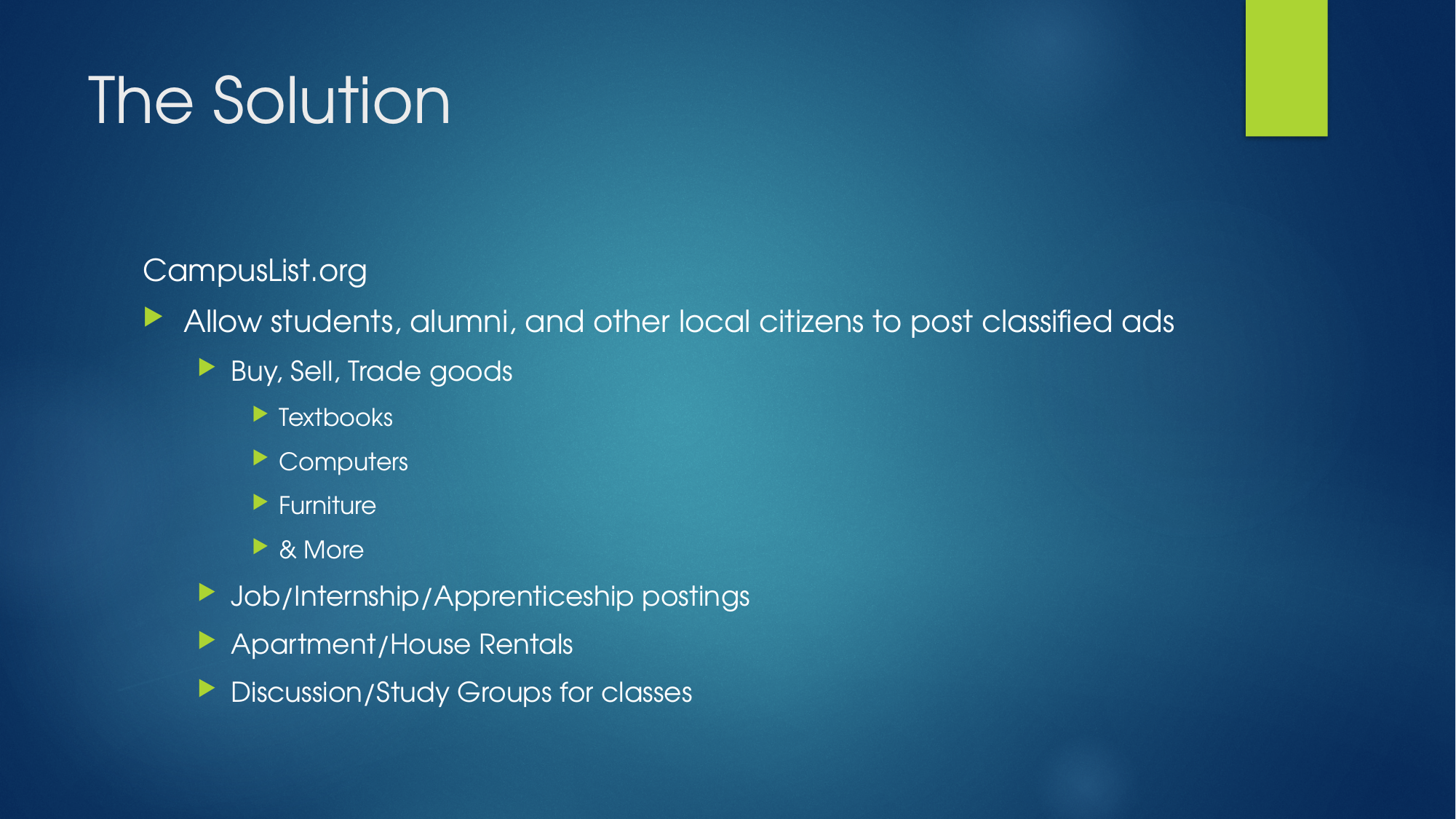

# The Solution
CampusList.org
Allow students, alumni, and other local citizens to post classified ads
Buy, Sell, Trade goods
Textbooks
Computers
Furniture
& More
Job/Internship/Apprenticeship postings
Apartment/House Rentals
Discussion/Study Groups for classes